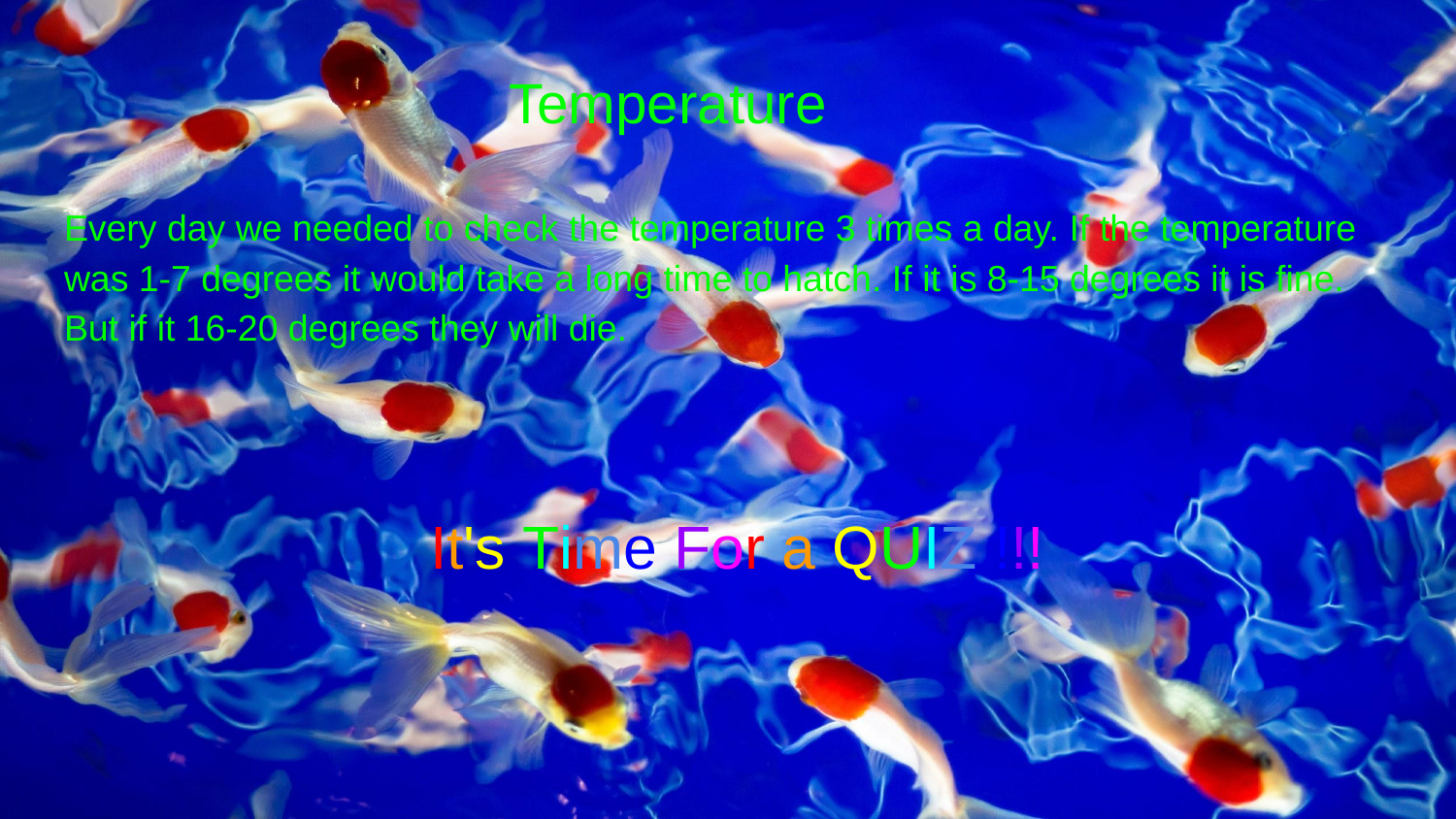

# Temperature
Every day we needed to check the temperature 3 times a day. If the temperature was 1-7 degrees it would take a long time to hatch. If it is 8-15 degrees it is fine. But if it 16-20 degrees they will die.
    It's Time For a QUIZ !!!